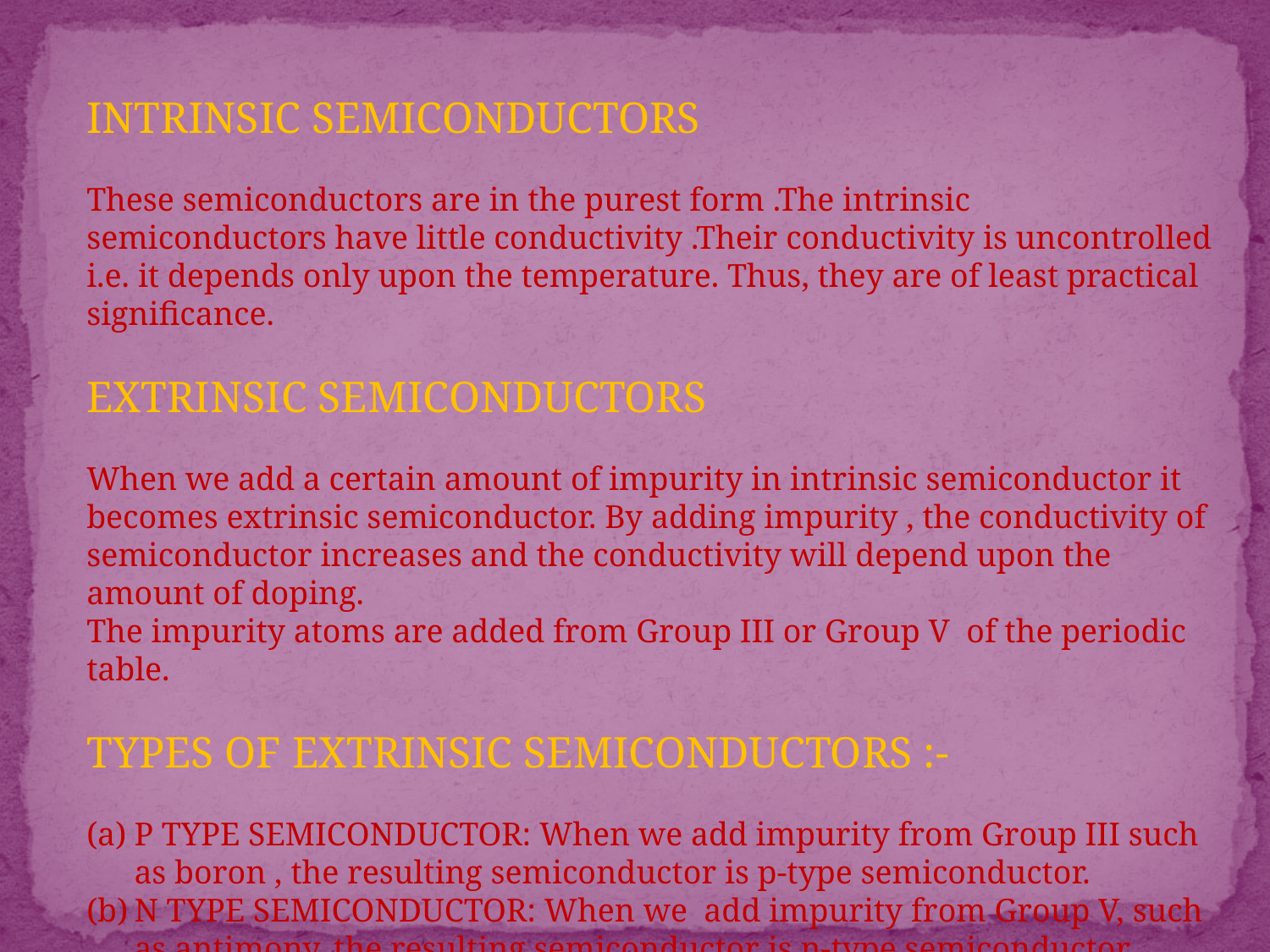

INTRINSIC SEMICONDUCTORS

These semiconductors are in the purest form .The intrinsic semiconductors have little conductivity .Their conductivity is uncontrolled i.e. it depends only upon the temperature. Thus, they are of least practical significance.

EXTRINSIC SEMICONDUCTORS

When we add a certain amount of impurity in intrinsic semiconductor it becomes extrinsic semiconductor. By adding impurity , the conductivity of semiconductor increases and the conductivity will depend upon the amount of doping.
The impurity atoms are added from Group III or Group V  of the periodic table.

TYPES OF EXTRINSIC SEMICONDUCTORS :-

P TYPE SEMICONDUCTOR: When we add impurity from Group III such as boron , the resulting semiconductor is p-type semiconductor.
N TYPE SEMICONDUCTOR: When we  add impurity from Group V, such as antimony, the resulting semiconductor is n-type semiconductor.